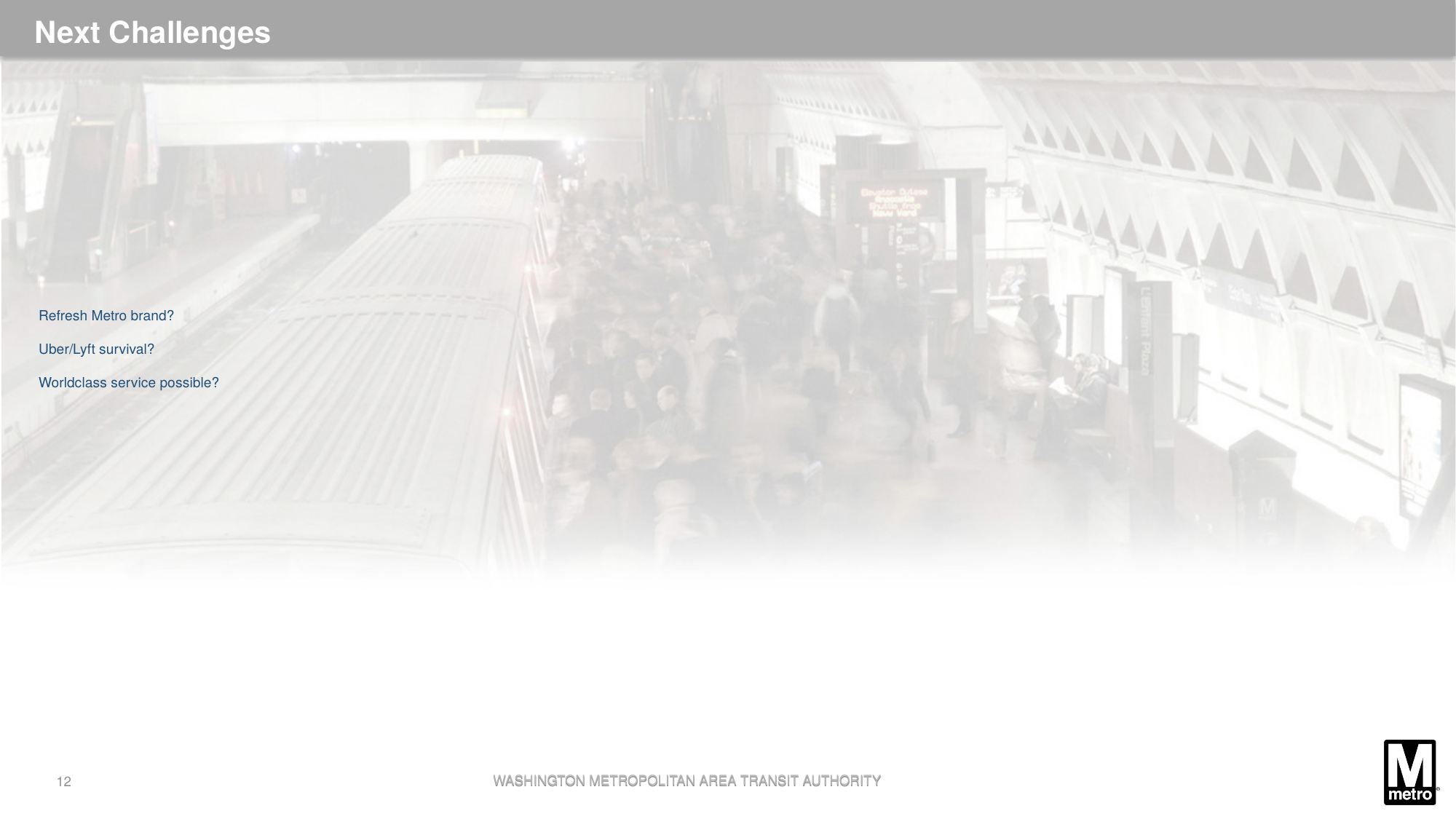

Next Challenges

# Refresh Metro brand? Uber/Lyft survival? Worldclass service possible?
WASHINGTON METROPOLITAN AREA TRANSIT AUTHORITY